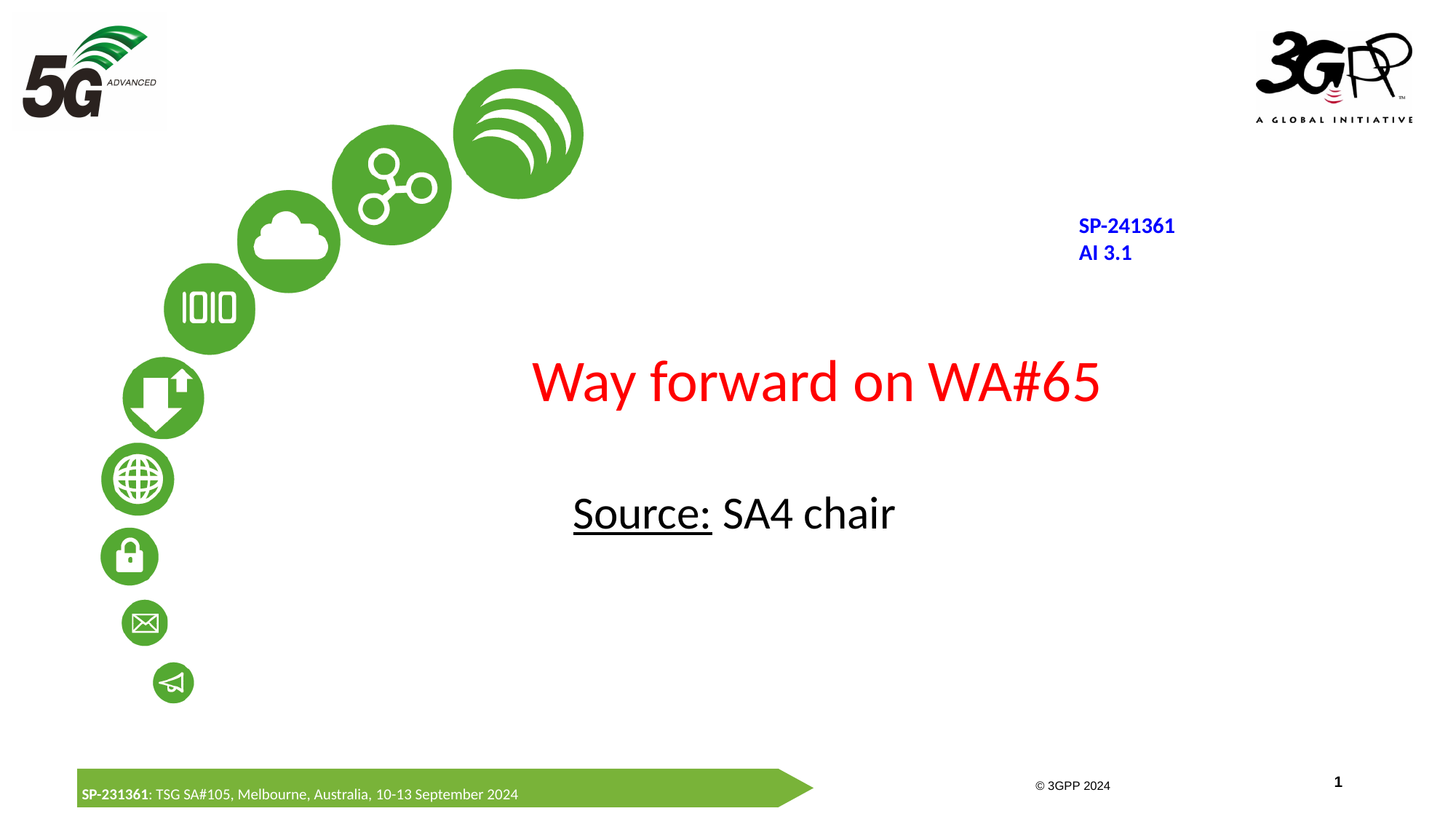

SP-241361
AI 3.1
# Way forward on WA#65
Source: SA4 chair